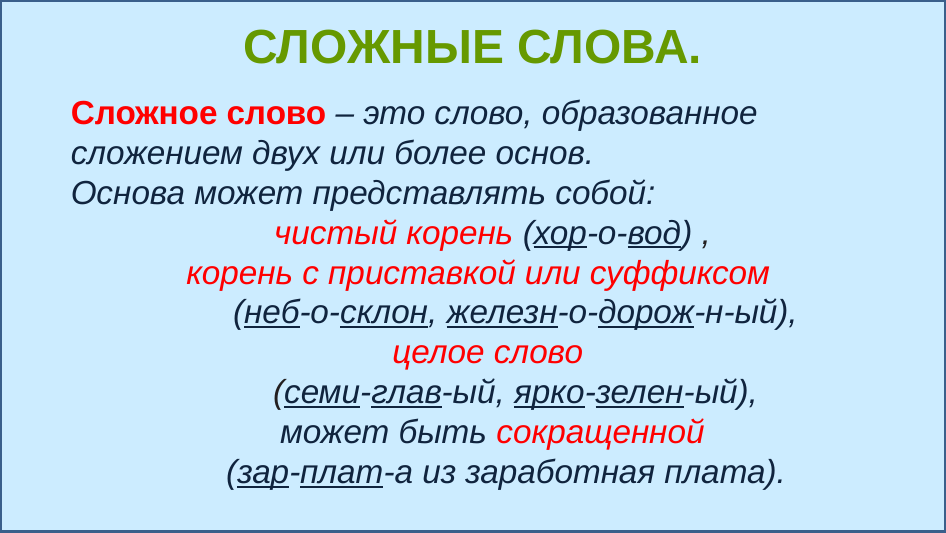

СЛОЖНЫЕ СЛОВА.
Сложное слово – это слово, образованное сложением двух или более основ.
Основа может представлять собой:
 чистый корень (хор-о-вод) ,
 корень с приставкой или суффиксом
      (неб-о-склон, железн-о-дорож-н-ый),
 целое слово
      (семи-глав-ый, ярко-зелен-ый),
 может быть сокращенной
    (зар-плат-а из заработная плата).